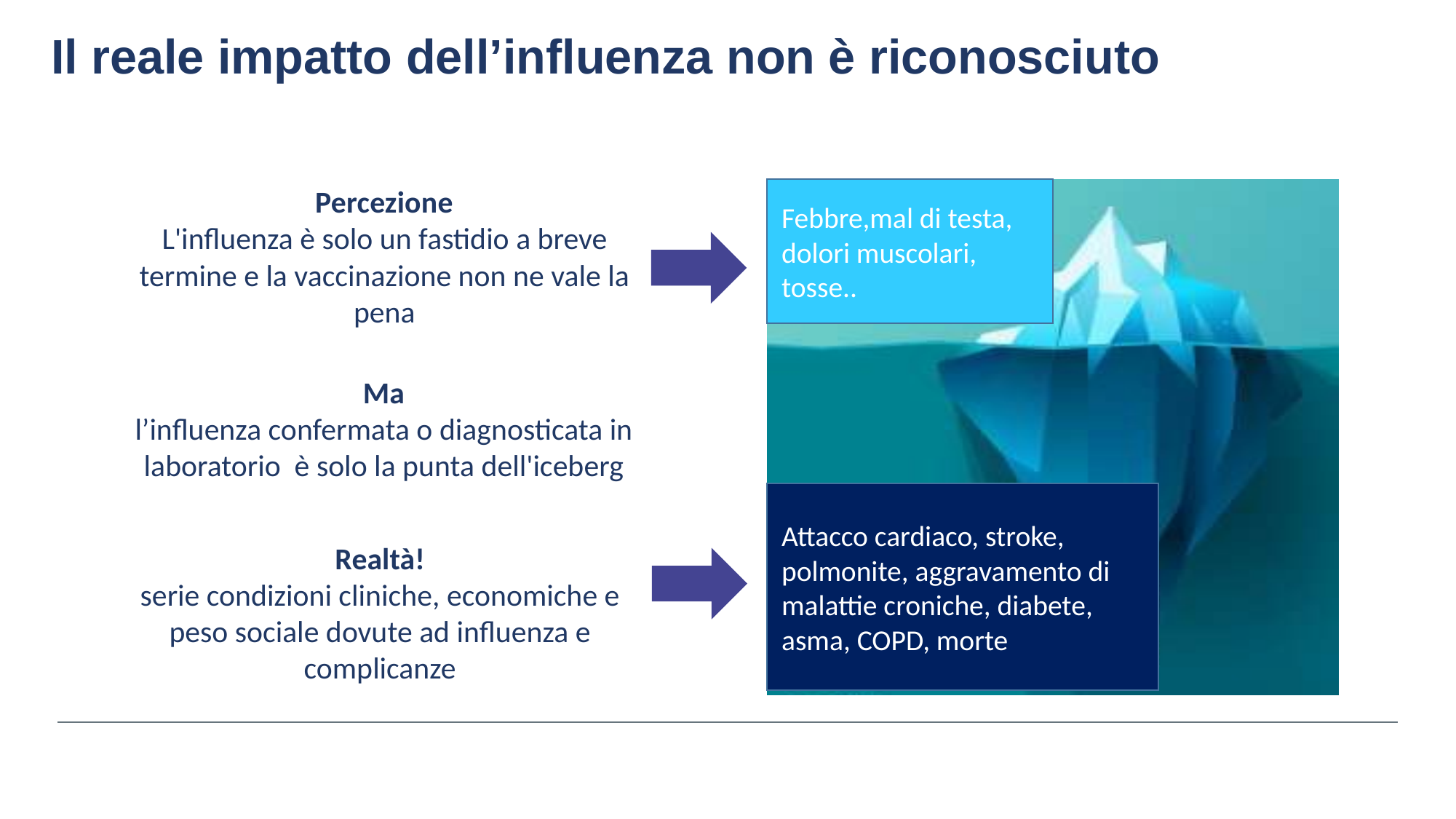

Il reale impatto dell’influenza non è riconosciuto
Febbre,mal di testa,
dolori muscolari,
tosse..

Percezione
L'influenza è solo un fastidio a breve termine e la vaccinazione non ne vale la pena

Ma
l’influenza confermata o diagnosticata in laboratorio  è solo la punta dell'iceberg

Realtà!
serie condizioni cliniche, economiche e peso sociale dovute ad influenza e complicanze

Attacco cardiaco, stroke, polmonite, aggravamento di malattie croniche, diabete, asma, COPD, morte